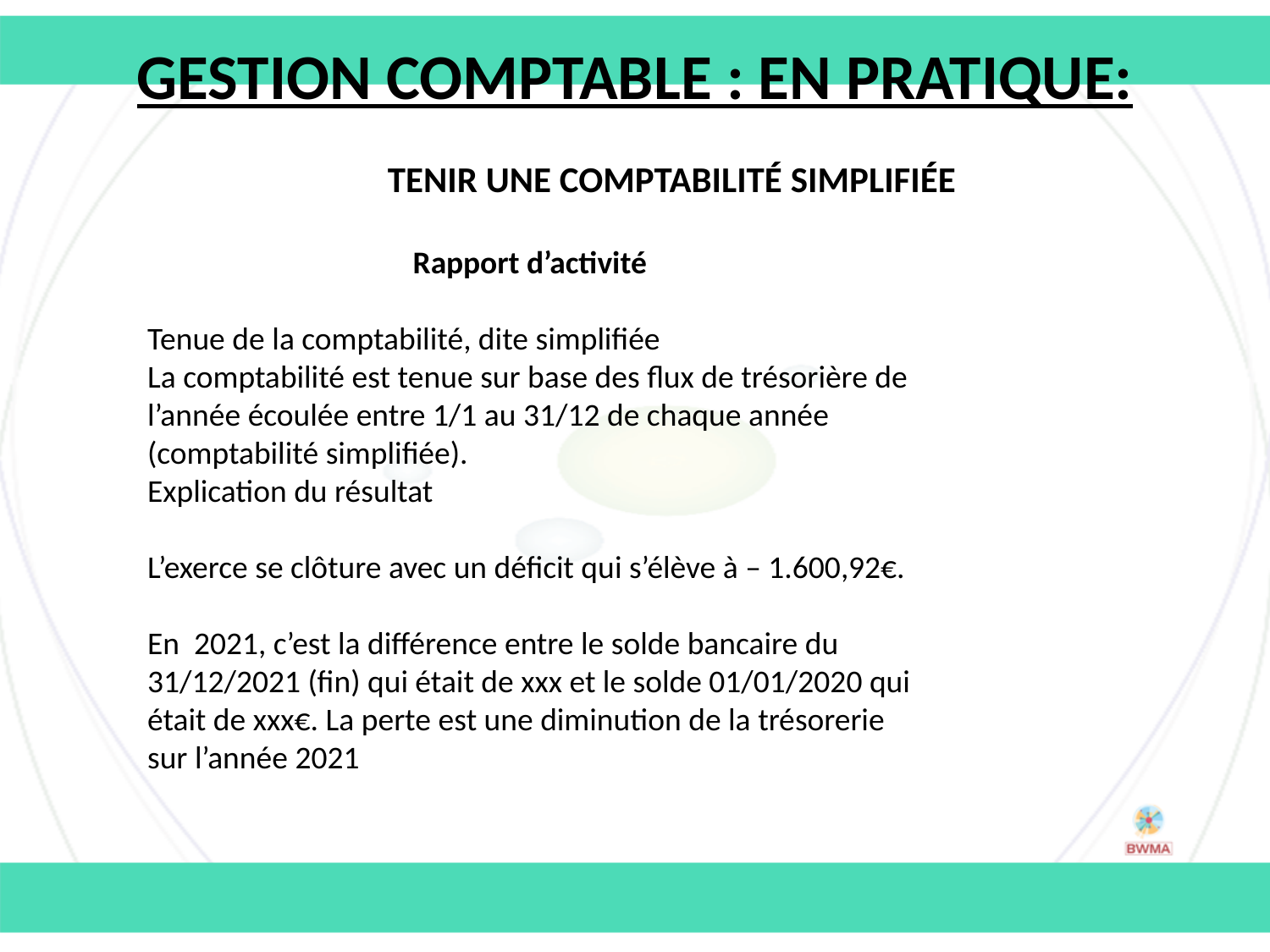

Gestion comptable : en pratique:
Tenir une comptabilité simplifiée
Rapport d’activité

Tenue de la comptabilité, dite simplifiée
La comptabilité est tenue sur base des flux de trésorière de l’année écoulée entre 1/1 au 31/12 de chaque année (comptabilité simplifiée).
Explication du résultat

L’exerce se clôture avec un déficit qui s’élève à – 1.600,92€.

En  2021, c’est la différence entre le solde bancaire du 31/12/2021 (fin) qui était de xxx et le solde 01/01/2020 qui était de xxx€. La perte est une diminution de la trésorerie sur l’année 2021